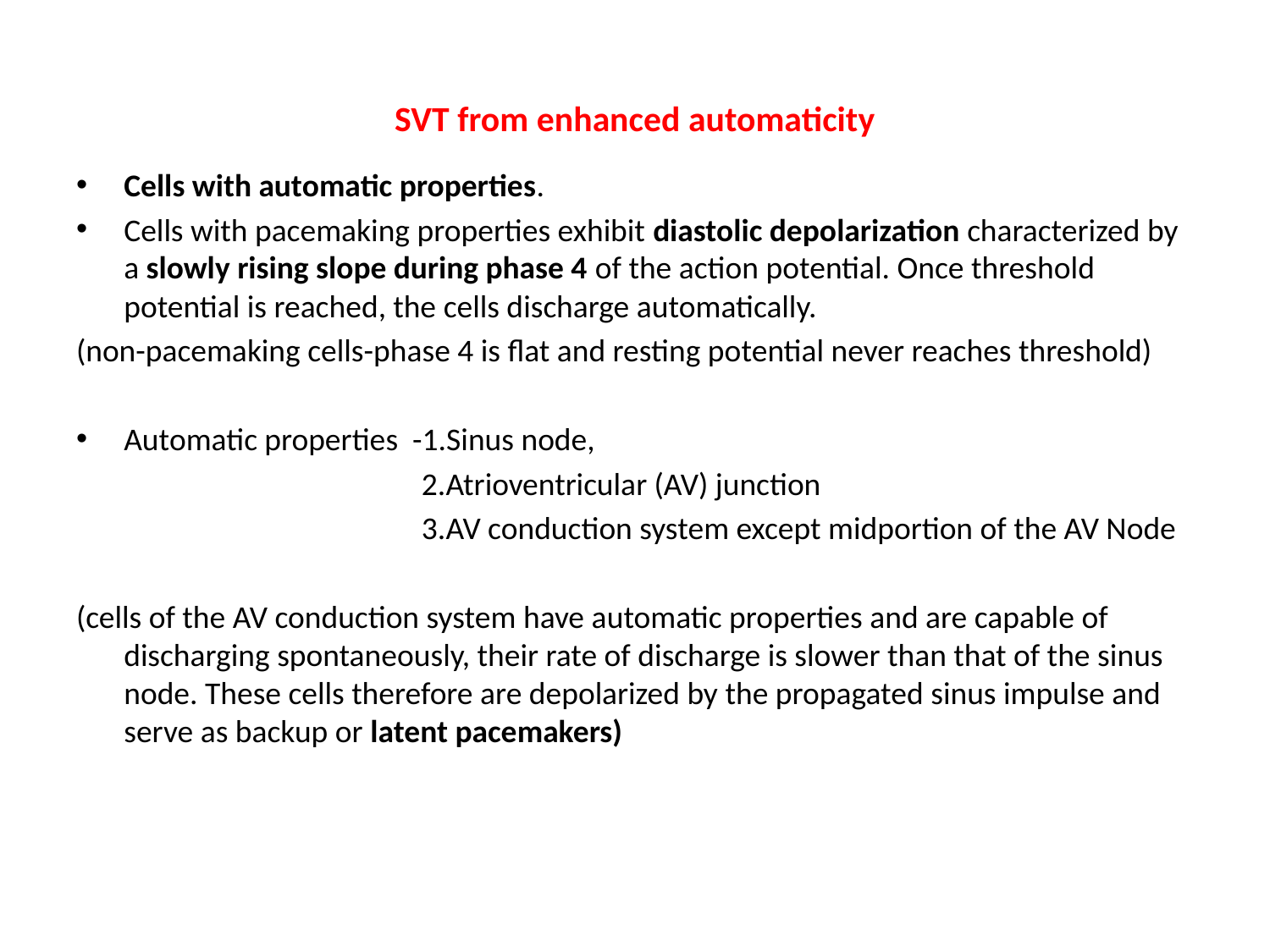

# SVT from enhanced automaticity
Cells with automatic properties.
Cells with pacemaking properties exhibit diastolic depolarization characterized by a slowly rising slope during phase 4 of the action potential. Once threshold potential is reached, the cells discharge automatically.
(non-pacemaking cells-phase 4 is flat and resting potential never reaches threshold)

Automatic properties  -1.Sinus node,
                                                2.Atrioventricular (AV) junction
                                                3.AV conduction system except midportion of the AV Node

(cells of the AV conduction system have automatic properties and are capable of discharging spontaneously, their rate of discharge is slower than that of the sinus node. These cells therefore are depolarized by the propagated sinus impulse and serve as backup or latent pacemakers)